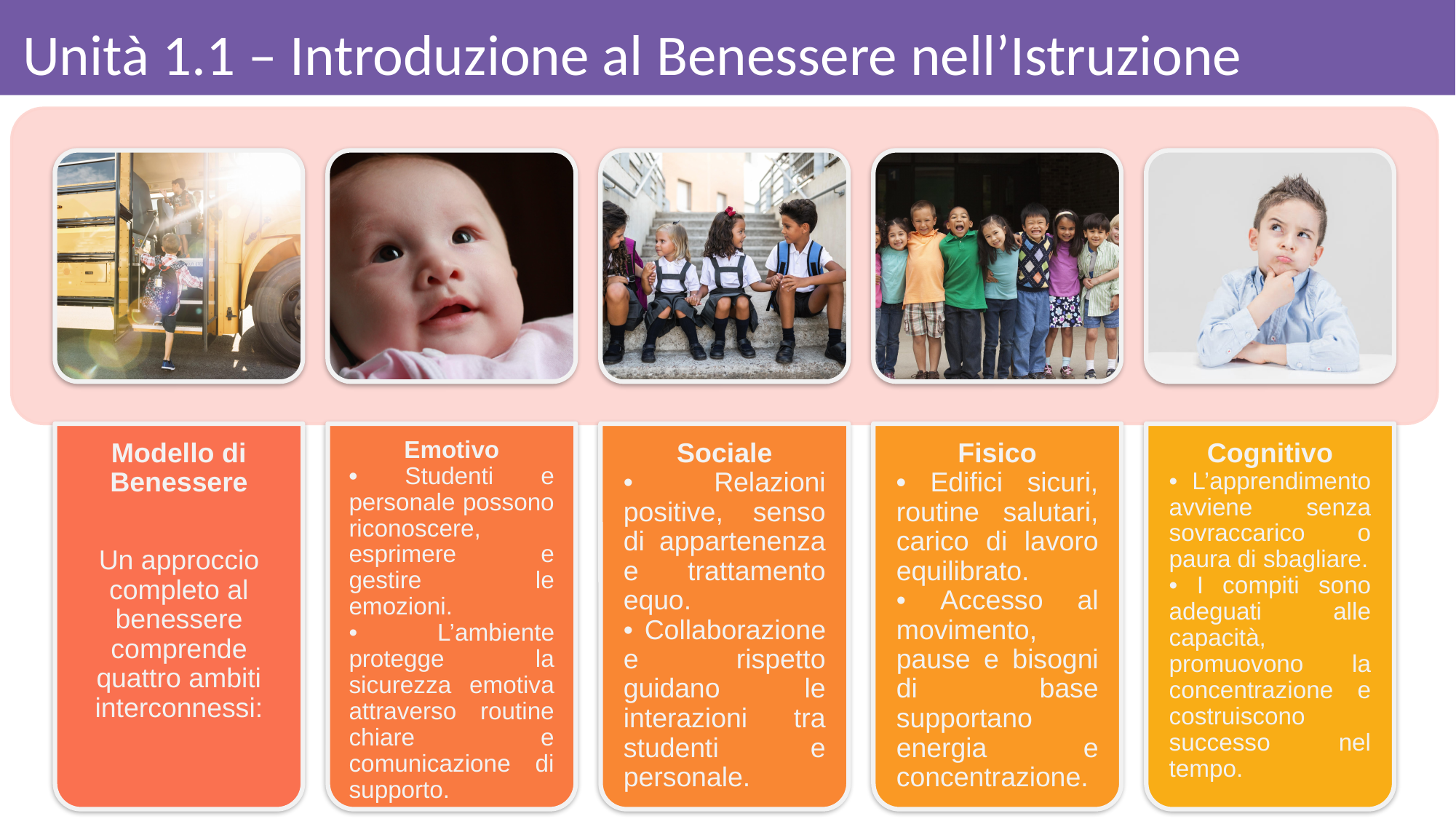

# Unità 1.1 – Introduzione al Benessere nell’Istruzione

Modello di Benessere

Un approccio completo al benessere comprende quattro ambiti interconnessi:

Emotivo
• Studenti e personale possono riconoscere, esprimere e gestire le emozioni.
• L’ambiente protegge la sicurezza emotiva attraverso routine chiare e comunicazione di supporto.

Sociale
• Relazioni positive, senso di appartenenza e trattamento equo.
• Collaborazione e rispetto guidano le interazioni tra studenti e personale.

Fisico
• Edifici sicuri, routine salutari, carico di lavoro equilibrato.
• Accesso al movimento, pause e bisogni di base supportano energia e concentrazione.

Cognitivo
• L’apprendimento avviene senza sovraccarico o paura di sbagliare.
• I compiti sono adeguati alle capacità, promuovono la concentrazione e costruiscono successo nel tempo.